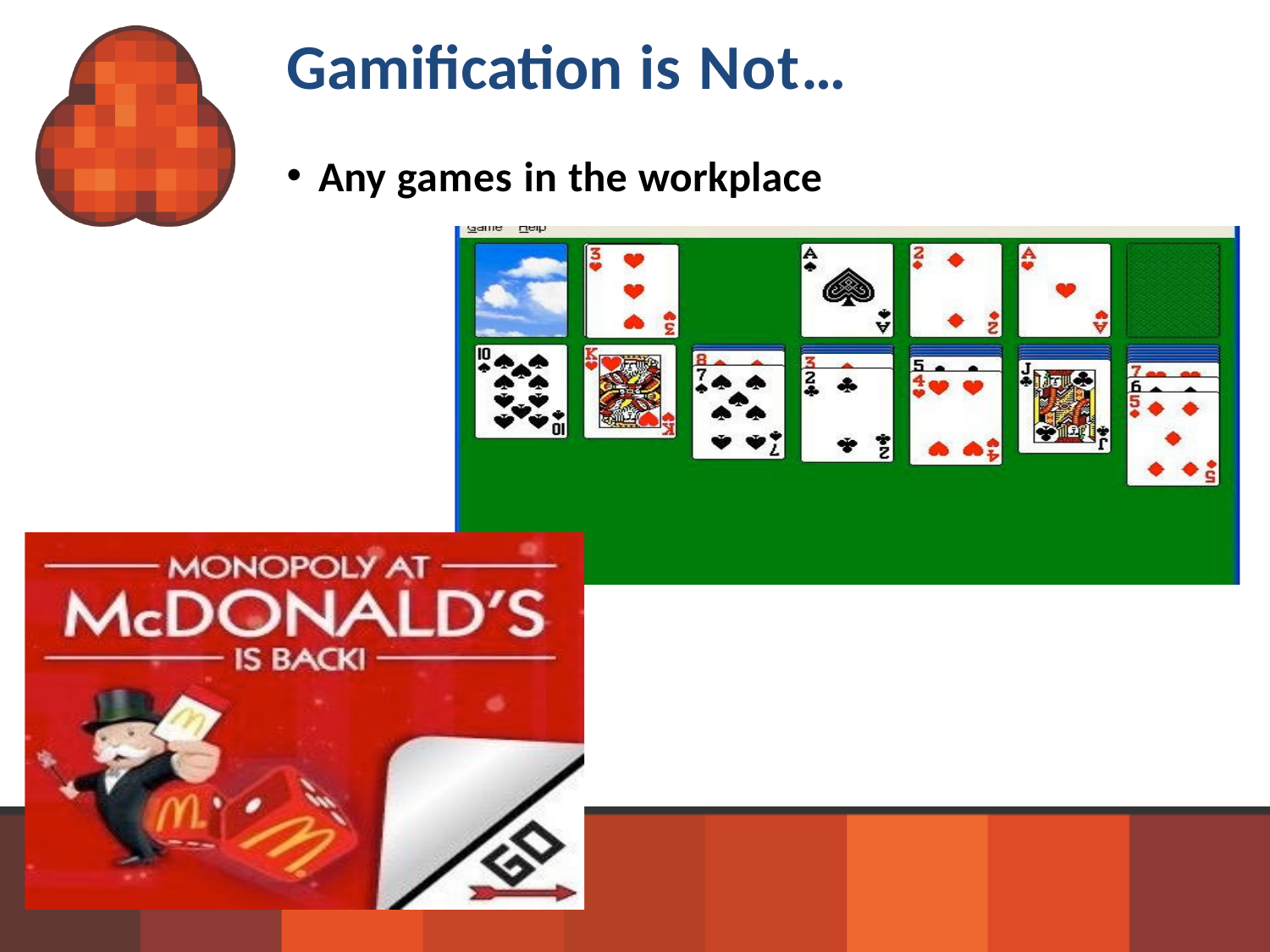

Gamiﬁcation is Not…
Any games in the workplace